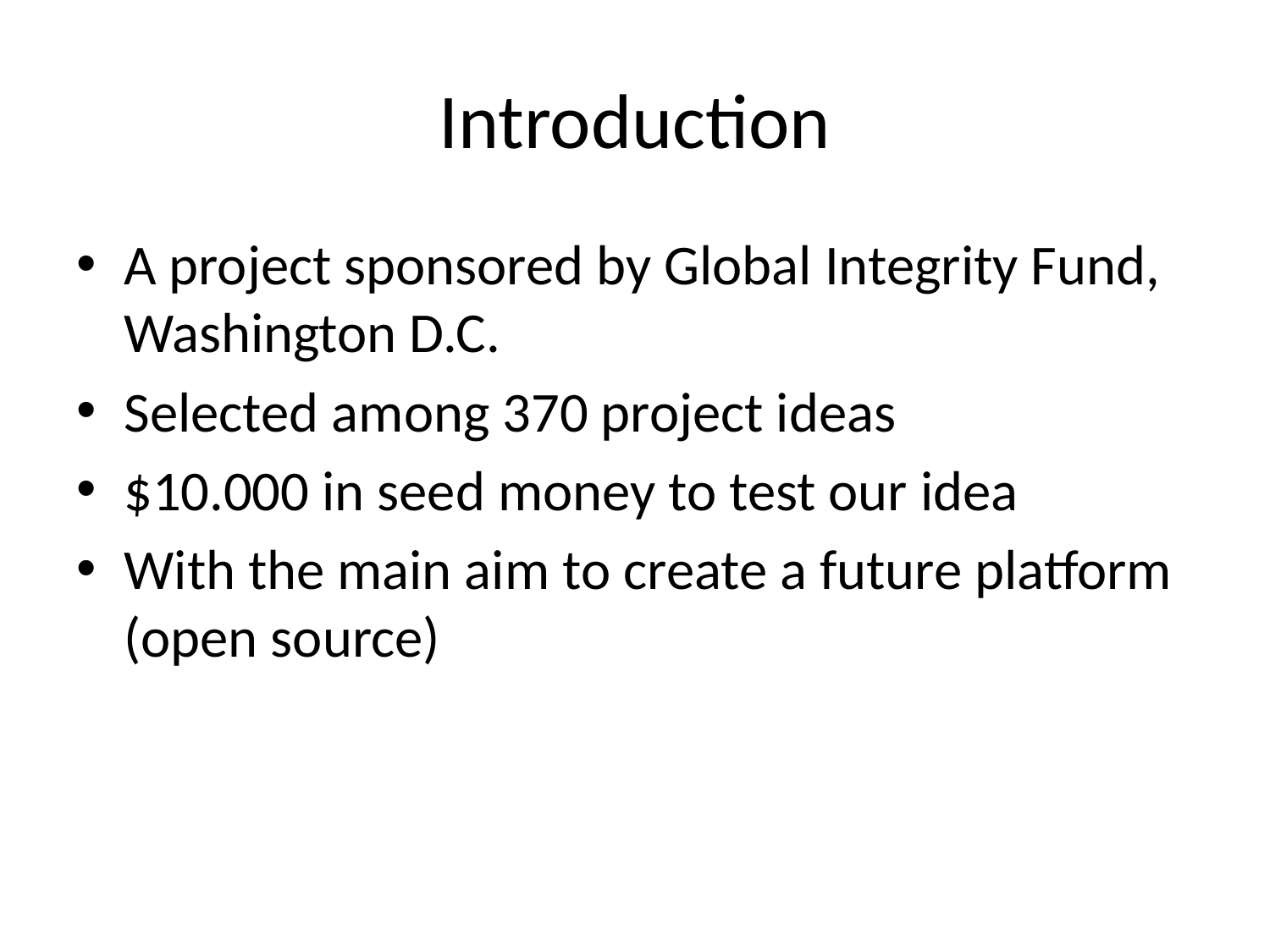

# Introduction
A project sponsored by Global Integrity Fund, Washington D.C.
Selected among 370 project ideas
$10.000 in seed money to test our idea
With the main aim to create a future platform (open source)